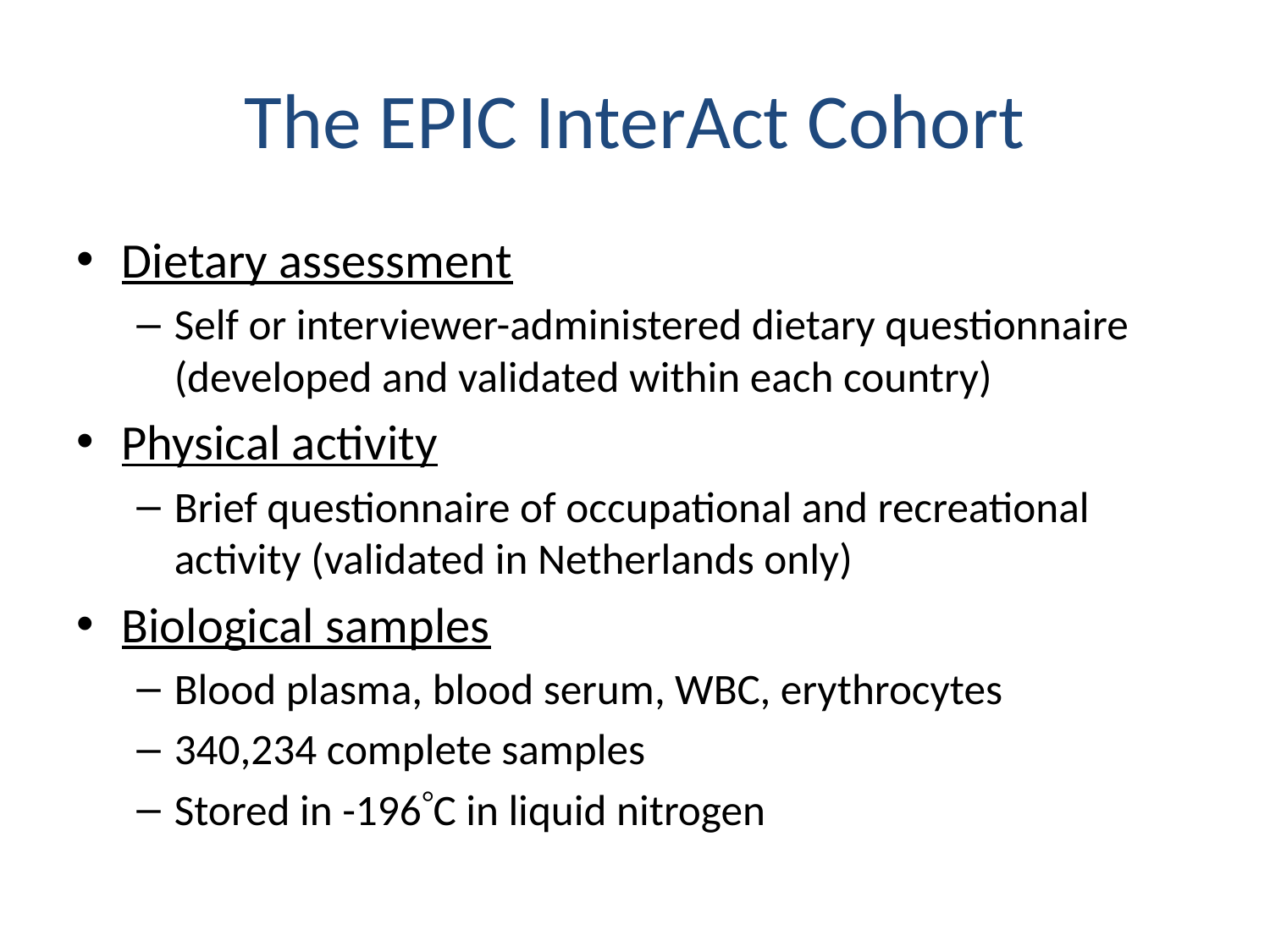

# The EPIC InterAct Cohort
Dietary assessment
Self or interviewer-administered dietary questionnaire (developed and validated within each country)
Physical activity
Brief questionnaire of occupational and recreational activity (validated in Netherlands only)
Biological samples
Blood plasma, blood serum, WBC, erythrocytes
340,234 complete samples
Stored in -196°C in liquid nitrogen